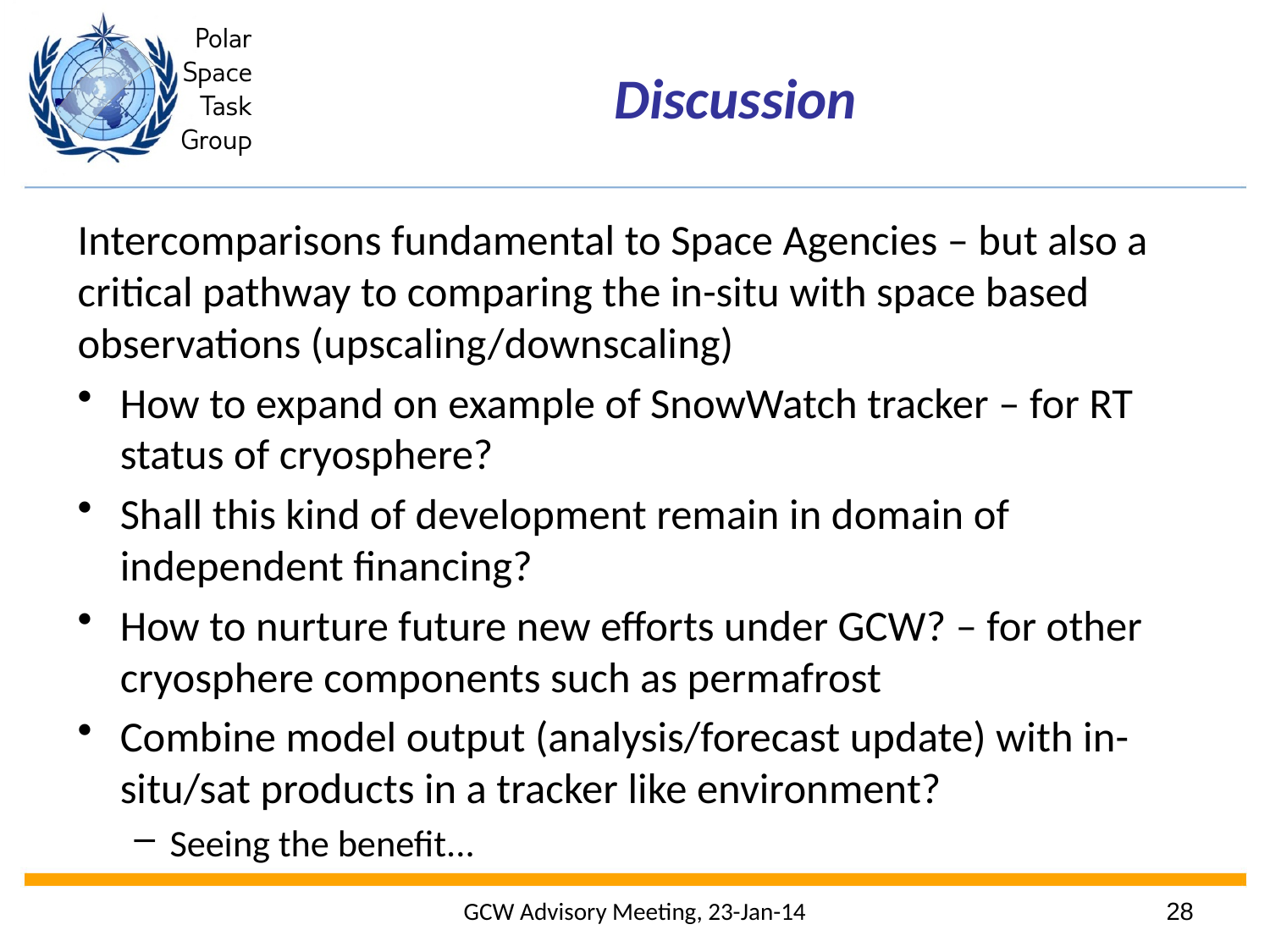

# Discussion
Intercomparisons fundamental to Space Agencies – but also a critical pathway to comparing the in-situ with space based observations (upscaling/downscaling)
How to expand on example of SnowWatch tracker – for RT status of cryosphere?
Shall this kind of development remain in domain of independent financing?
How to nurture future new efforts under GCW? – for other cryosphere components such as permafrost
Combine model output (analysis/forecast update) with in-situ/sat products in a tracker like environment?
Seeing the benefit...
GCW Advisory Meeting, 23-Jan-14
28